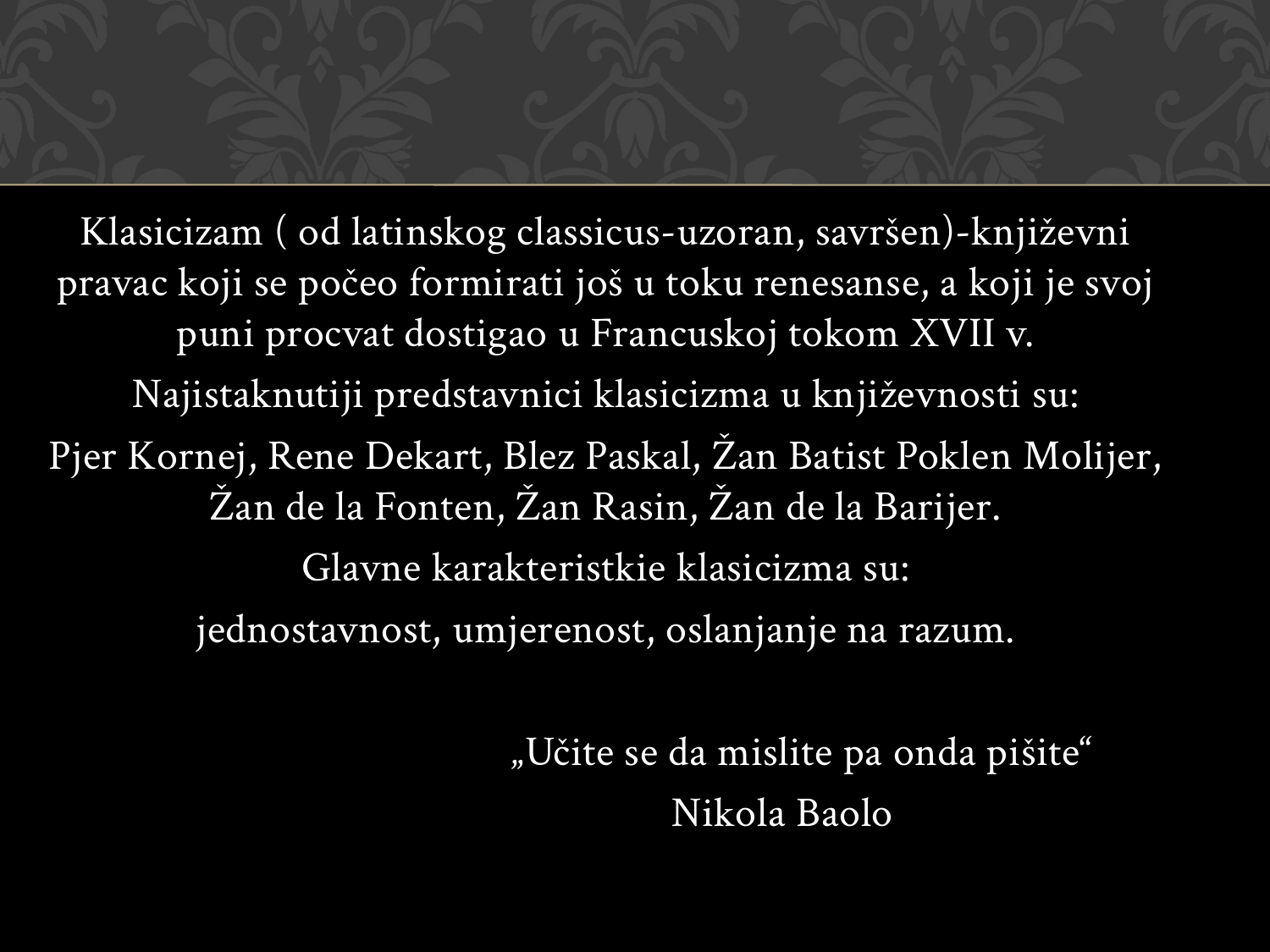

Klasicizam ( od latinskog classicus-uzoran, savršen)-književni pravac koji se počeo formirati još u toku renesanse, a koji je svoj puni procvat dostigao u Francuskoj tokom XVII v.
Najistaknutiji predstavnici klasicizma u književnosti su:
Pjer Kornej, Rene Dekart, Blez Paskal, Žan Batist Poklen Molijer, Žan de la Fonten, Žan Rasin, Žan de la Barijer.
Glavne karakteristkie klasicizma su:
jednostavnost, umjerenost, oslanjanje na razum.

                                       „Učite se da mislite pa onda pišite“
                                   Nikola Baolo